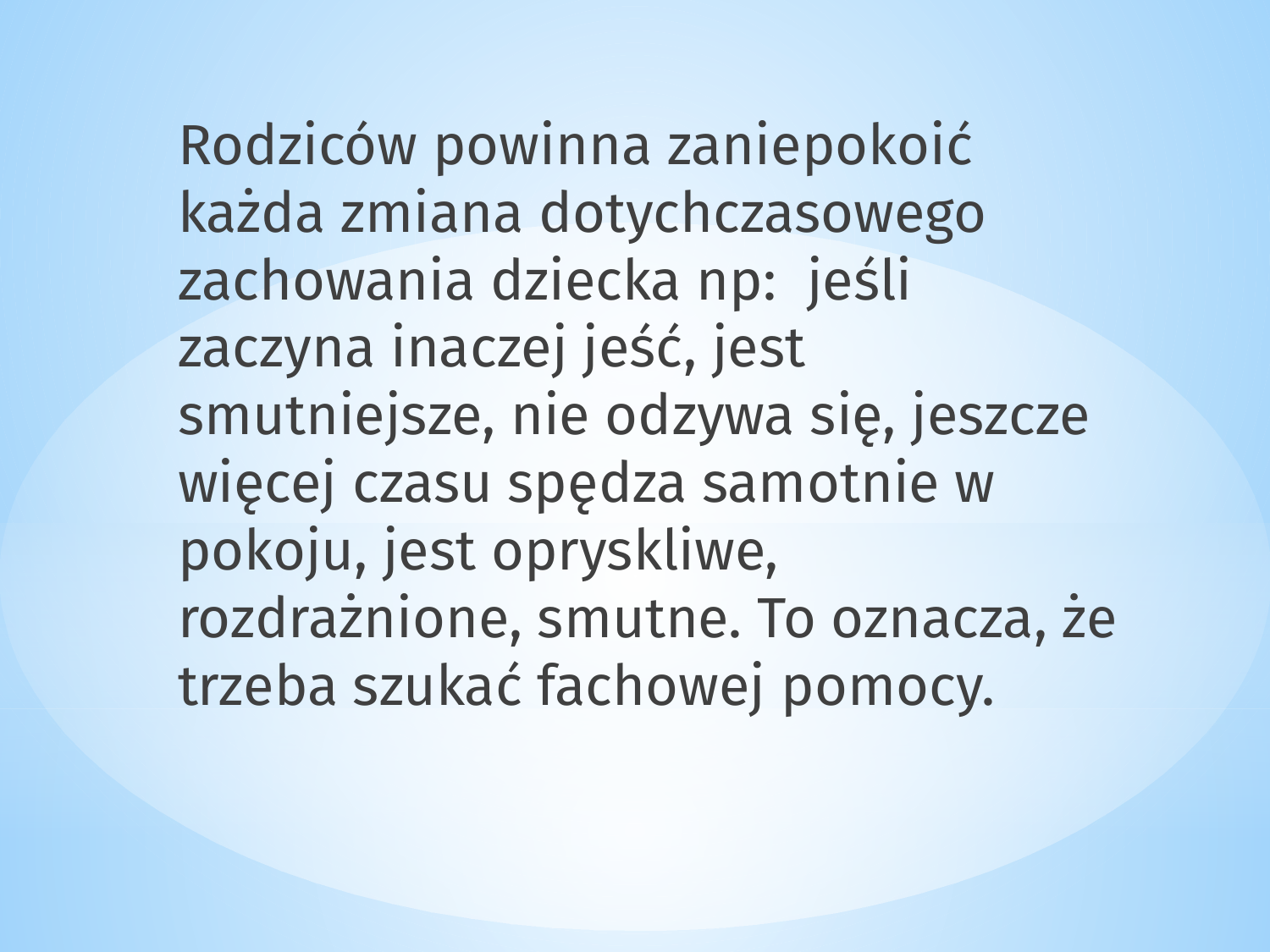

Rodziców powinna zaniepokoić każda zmiana dotychczasowego zachowania dziecka np:  jeśli zaczyna inaczej jeść, jest smutniejsze, nie odzywa się, jeszcze więcej czasu spędza samotnie w pokoju, jest opryskliwe, rozdrażnione, smutne. To oznacza, że trzeba szukać fachowej pomocy.
#